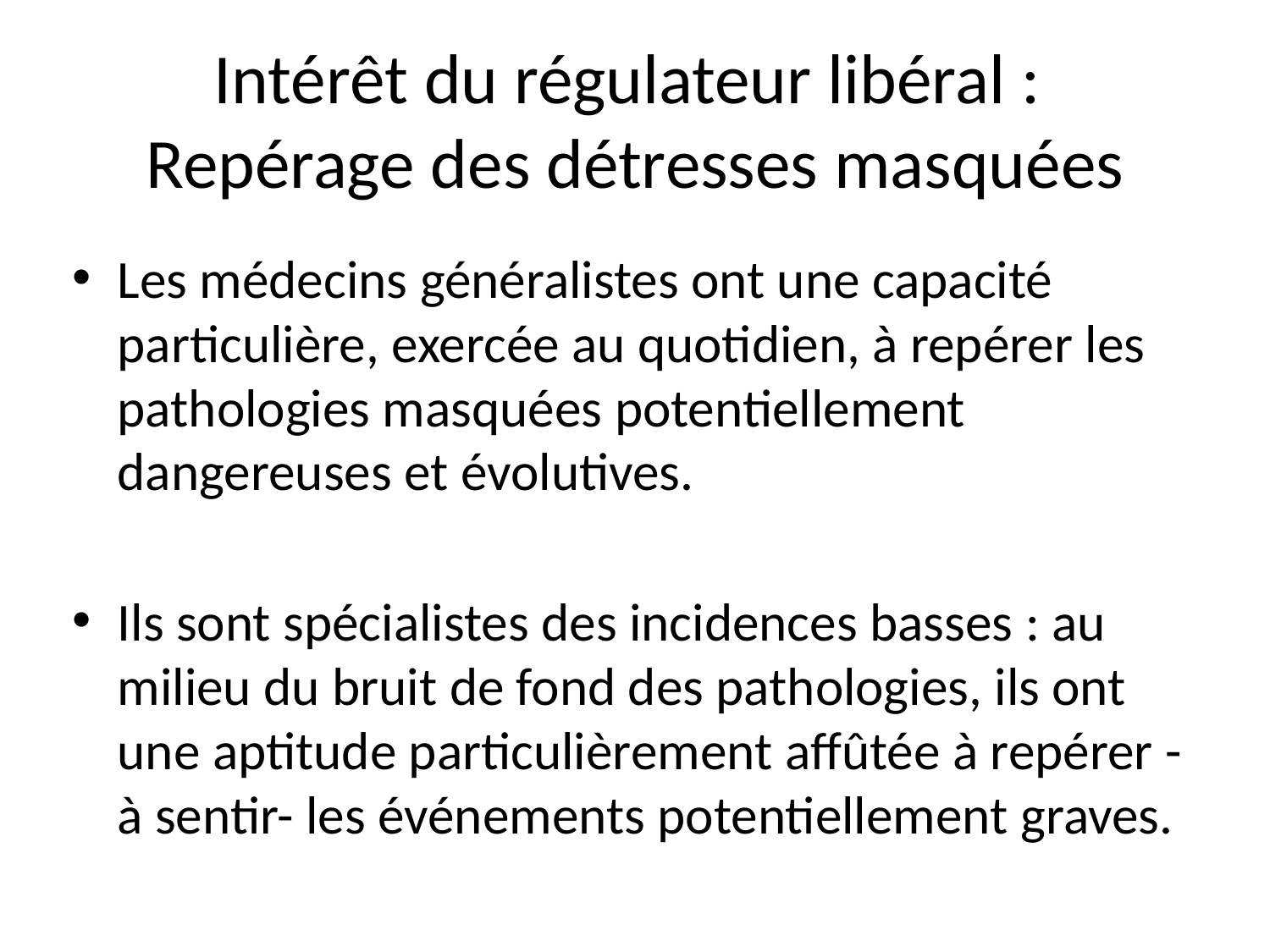

# Intérêt du régulateur libéral : Repérage des détresses masquées
Les médecins généralistes ont une capacité particulière, exercée au quotidien, à repérer les pathologies masquées potentiellement dangereuses et évolutives.

Ils sont spécialistes des incidences basses : au milieu du bruit de fond des pathologies, ils ont une aptitude particulièrement affûtée à repérer - à sentir- les événements potentiellement graves.